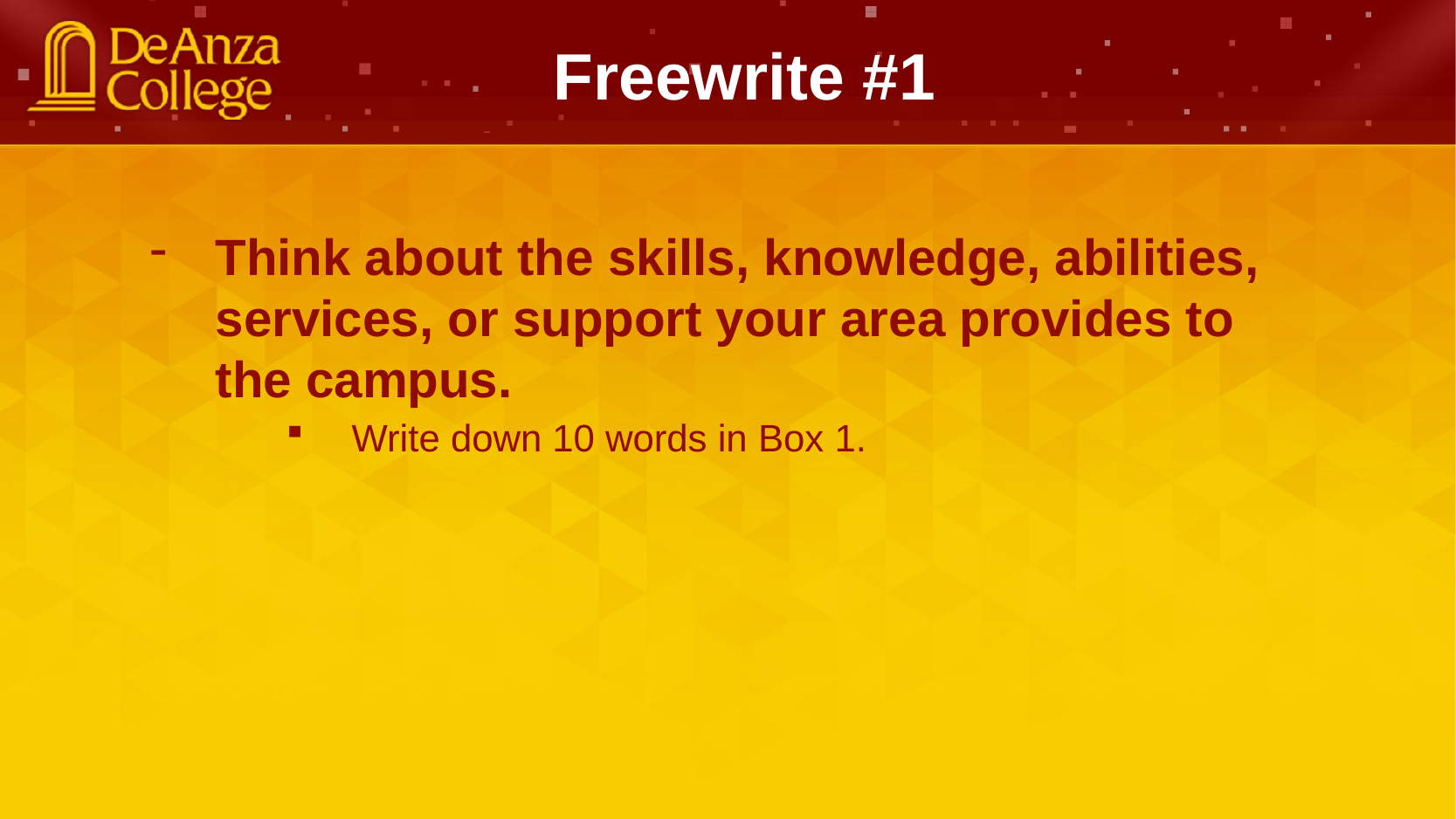

Freewrite #1
Think about the skills, knowledge, abilities, services, or support your area provides to the campus.
Write down 10 words in Box 1.